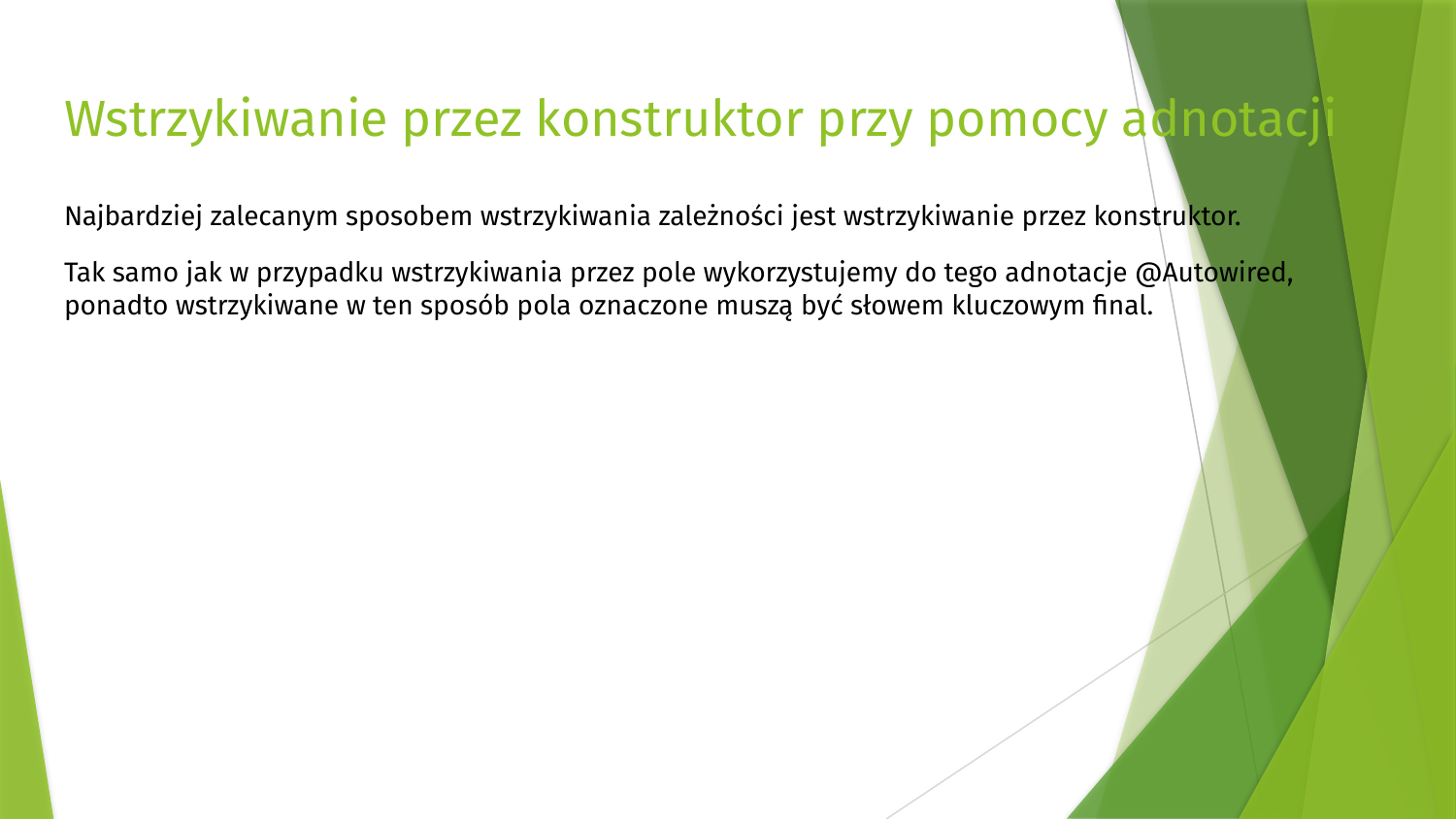

# Wstrzykiwanie przez konstruktor przy pomocy adnotacji
Najbardziej zalecanym sposobem wstrzykiwania zależności jest wstrzykiwanie przez konstruktor.
Tak samo jak w przypadku wstrzykiwania przez pole wykorzystujemy do tego adnotacje @Autowired, ponadto wstrzykiwane w ten sposób pola oznaczone muszą być słowem kluczowym final.